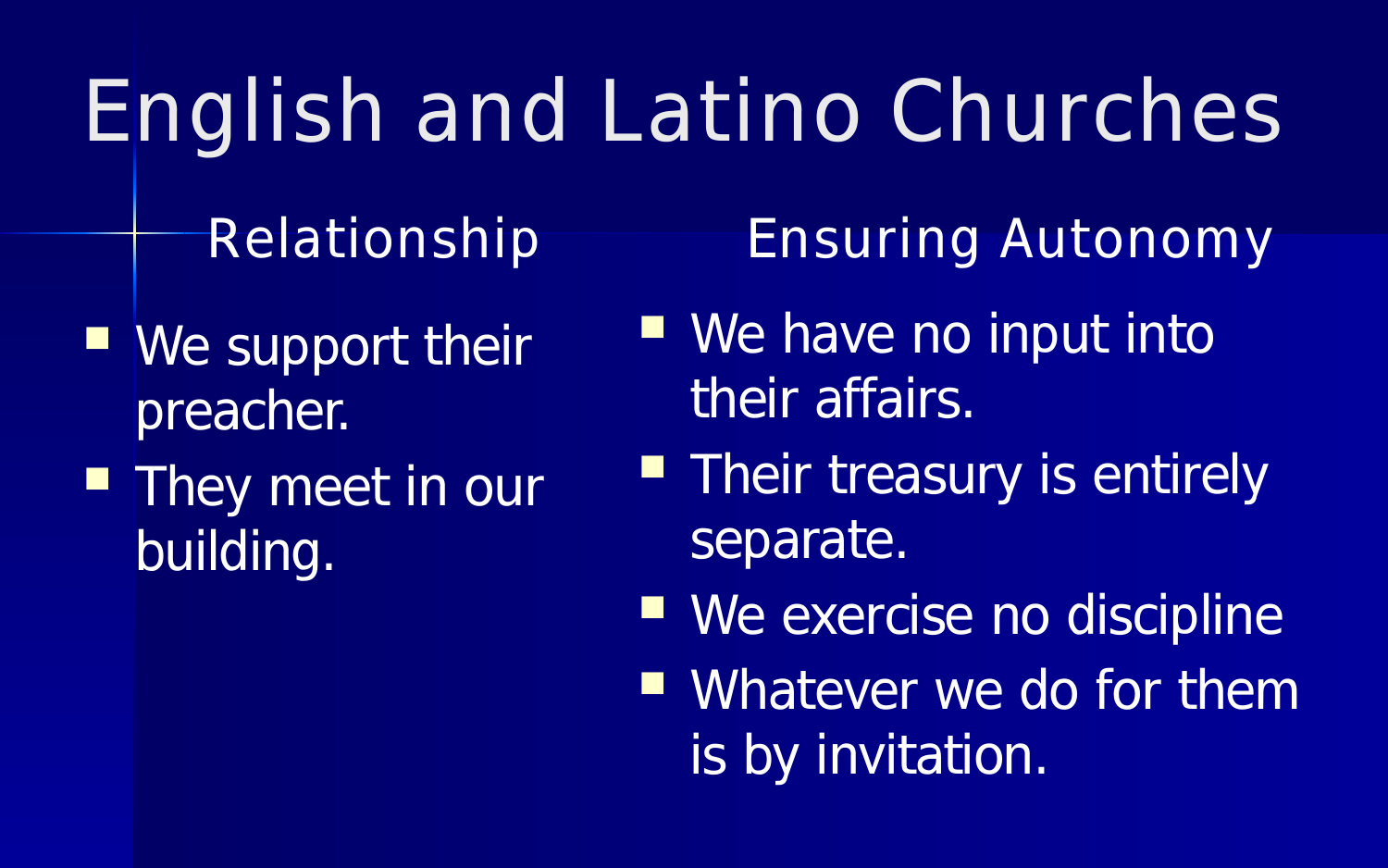

# English and Latino Churches
Relationship
Ensuring Autonomy
We have no input into their affairs.
Their treasury is entirely separate.
We exercise no discipline
Whatever we do for them is by invitation.
We support their preacher.
They meet in our building.